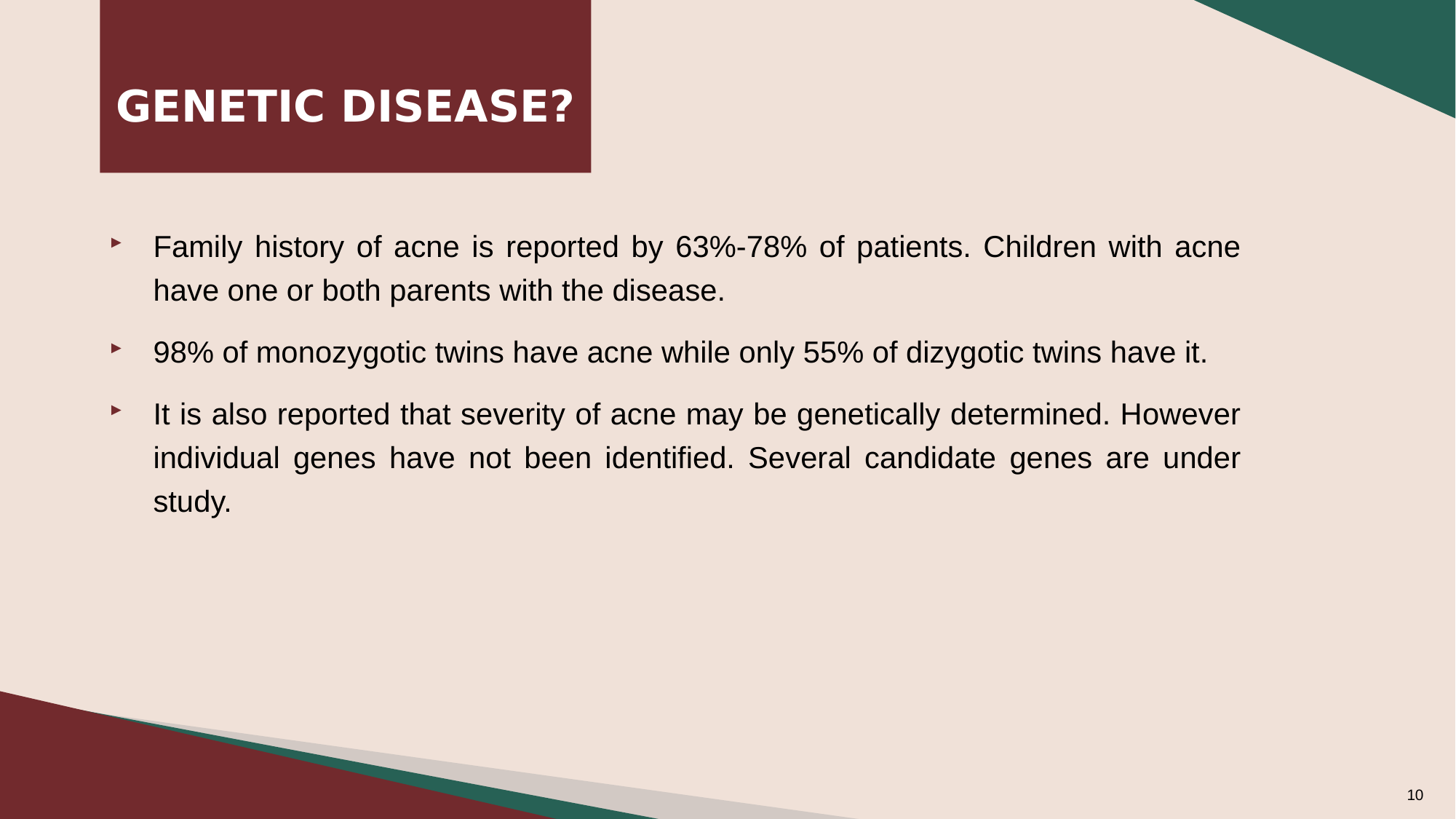

# GENETIC DISEASE?
Family history of acne is reported by 63%-78% of patients. Children with acne have one or both parents with the disease.
98% of monozygotic twins have acne while only 55% of dizygotic twins have it.
It is also reported that severity of acne may be genetically determined. However individual genes have not been identified. Several candidate genes are under study.
10